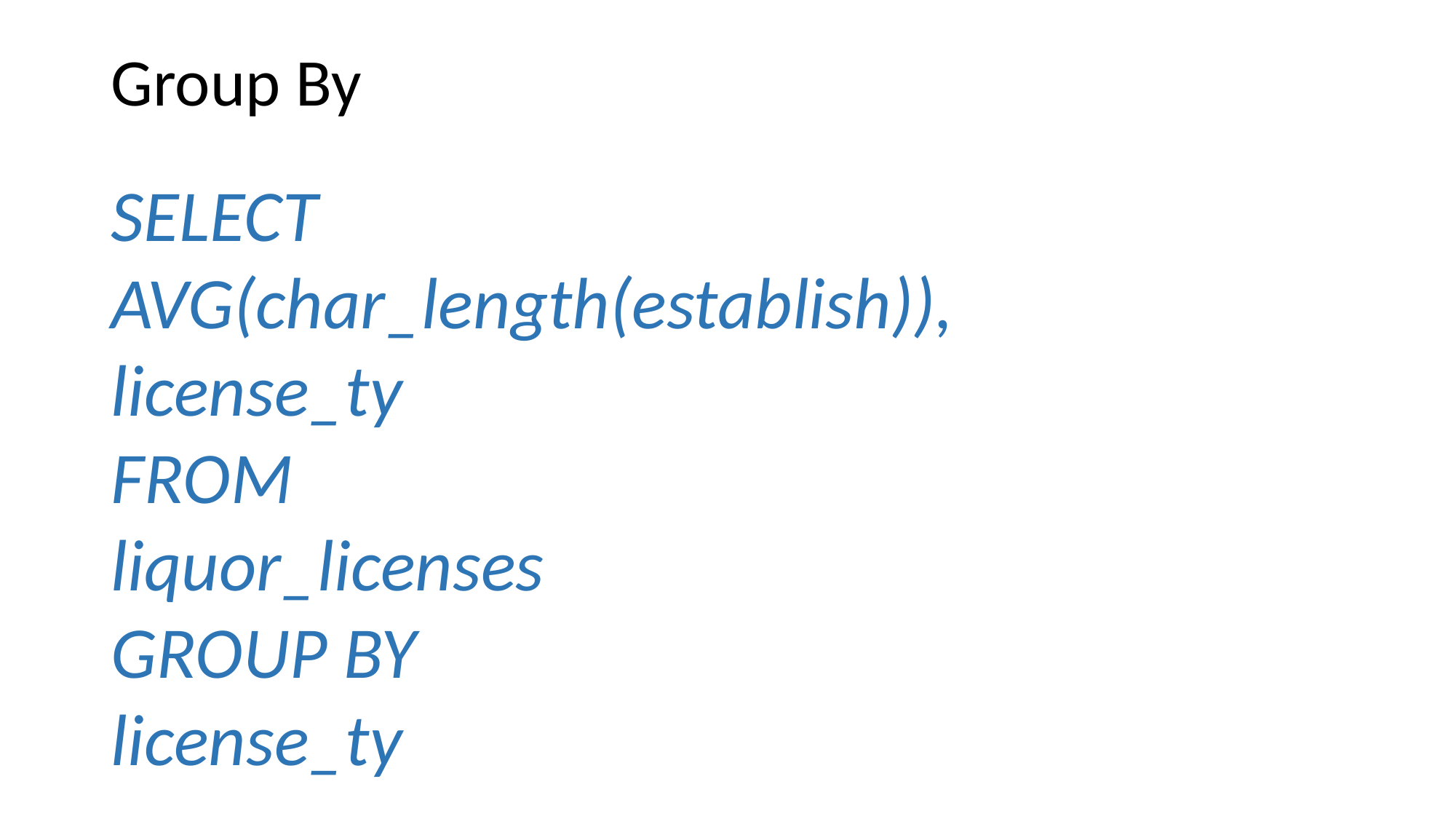

# Group By
SELECT
AVG(char_length(establish)), license_ty
FROM
liquor_licenses
GROUP BY
license_ty